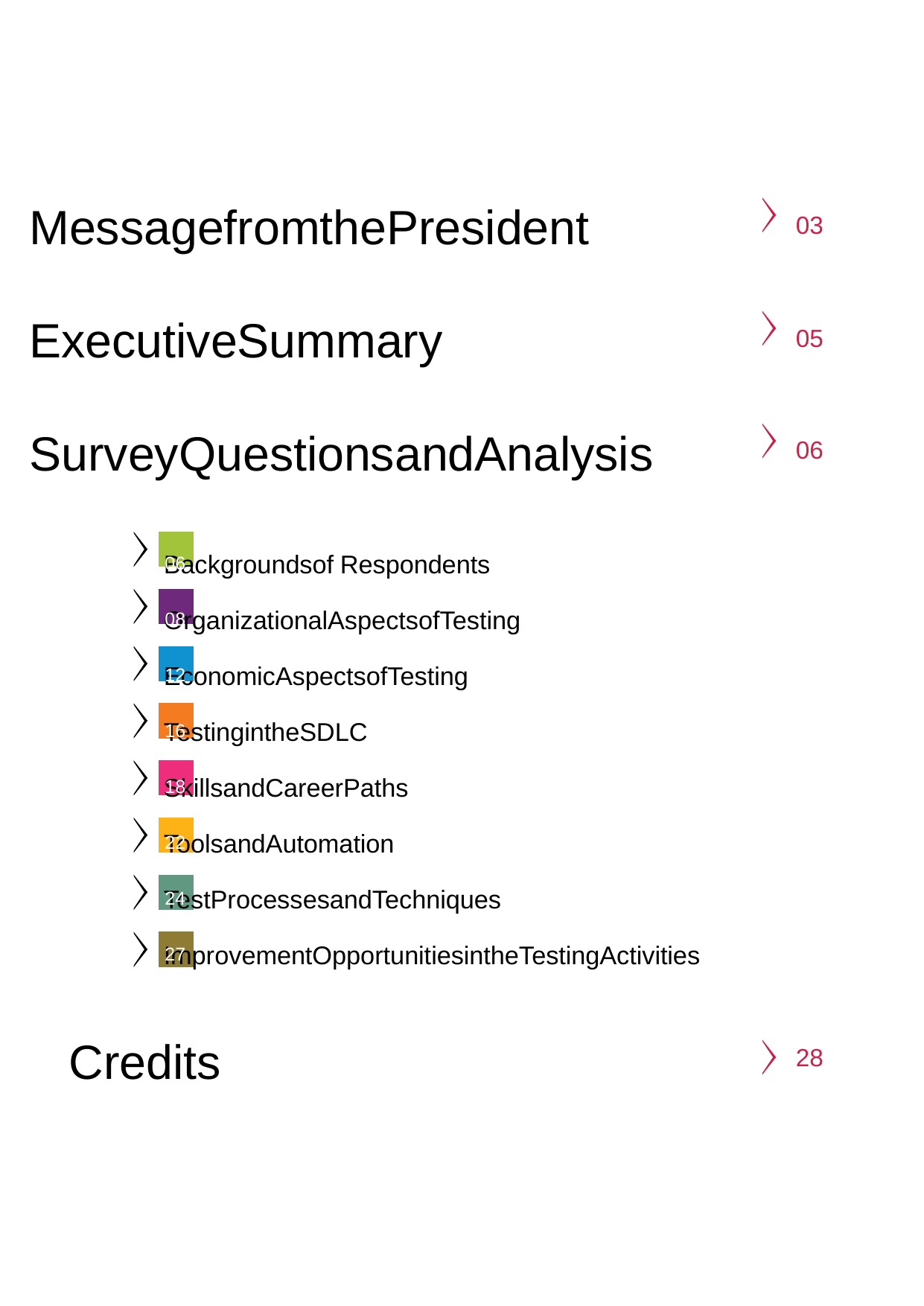

MessagefromthePresident

ExecutiveSummary

SurveyQuestionsandAnalysis

03

05

06

Backgroundsof Respondents

OrganizationalAspectsofTesting

EconomicAspectsofTesting

TestingintheSDLC

SkillsandCareerPaths

ToolsandAutomation

TestProcessesandTechniques

ImprovementOpportunitiesintheTestingActivities
06

08

12

16

18

22

24

27

Credits

28